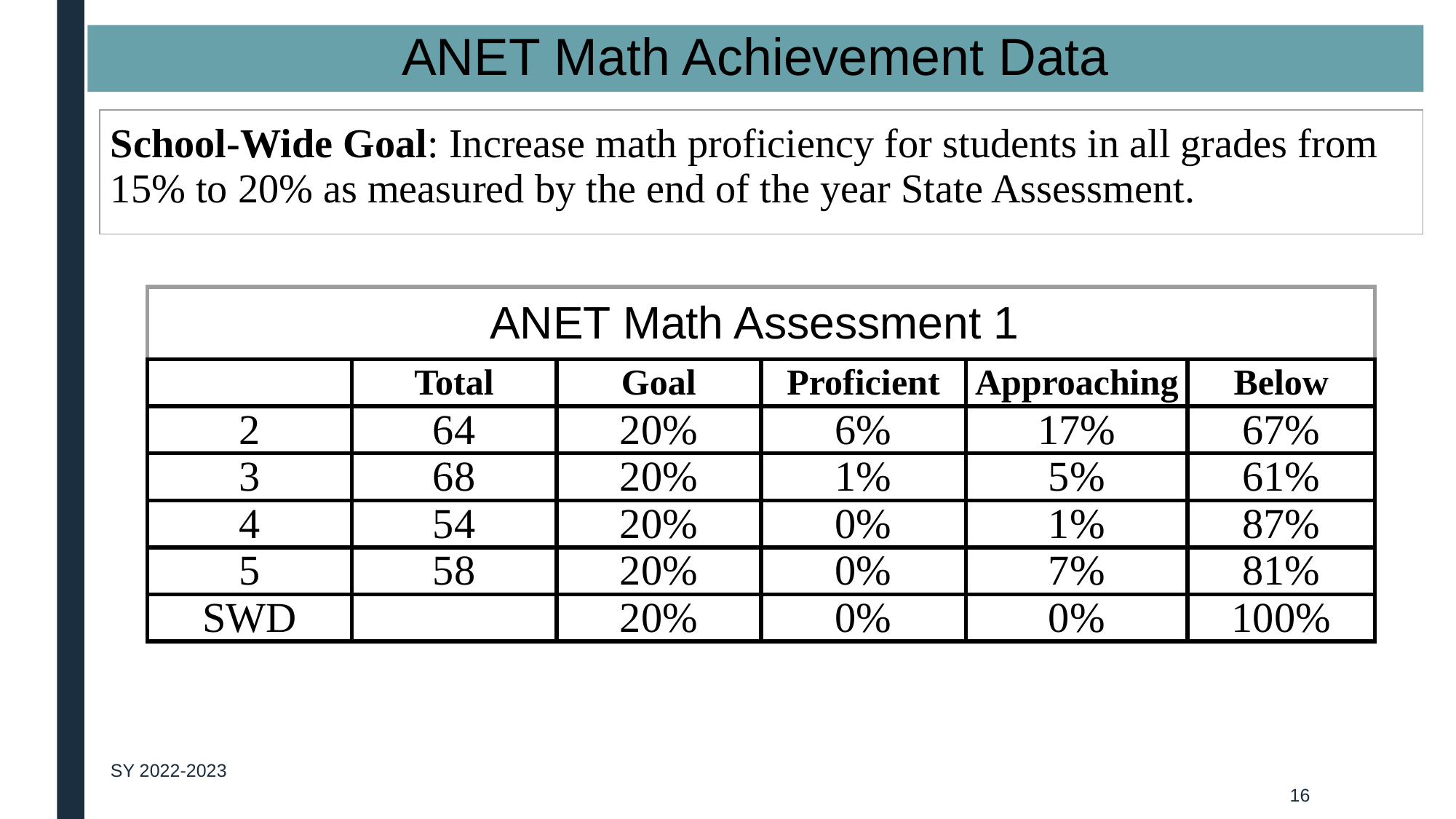

# ANET Math Achievement Data
| School-Wide Goal: Increase math proficiency for students in all grades from 15% to 20% as measured by the end of the year State Assessment. |  |  |  |  |  |  |  |  |  |  |  |
| --- | --- | --- | --- | --- | --- | --- | --- | --- | --- | --- | --- |

| ANET Math Assessment 1 |  |  |  |  |  |
| --- | --- | --- | --- | --- | --- |
|  | Total | Goal | Proficient | Approaching | Below |
| 2 | 64 | 20% | 6% | 17% | 67% |
| 3 | 68 | 20% | 1% | 5% | 61% |
| 4 | 54 | 20% | 0% | 1% | 87% |
| 5 | 58 | 20% | 0% | 7% | 81% |
| SWD |  | 20% | 0% | 0% | 100% |
SY 2022-2023
16